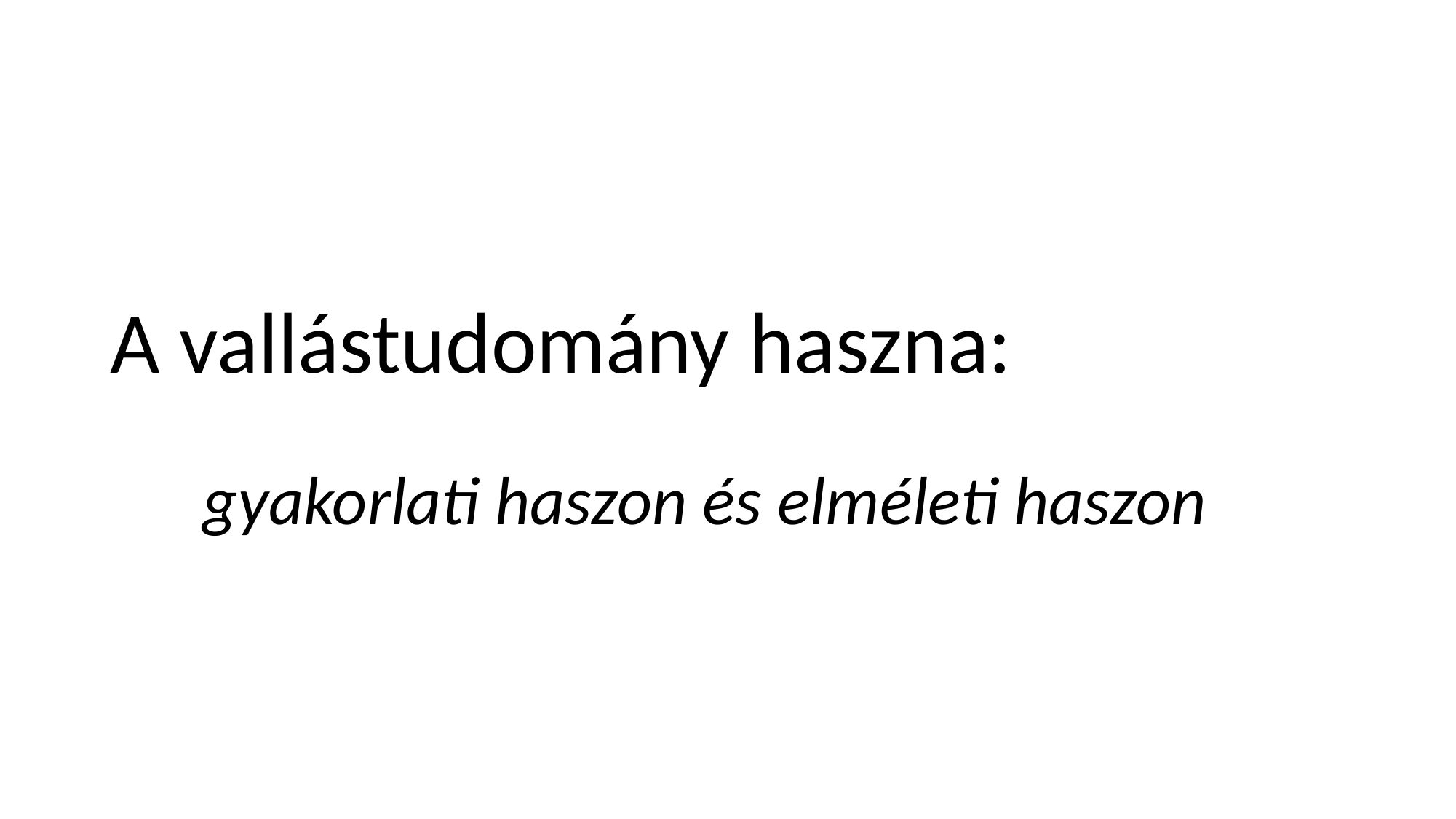

# A vallástudomány haszna: gyakorlati haszon és elméleti haszon